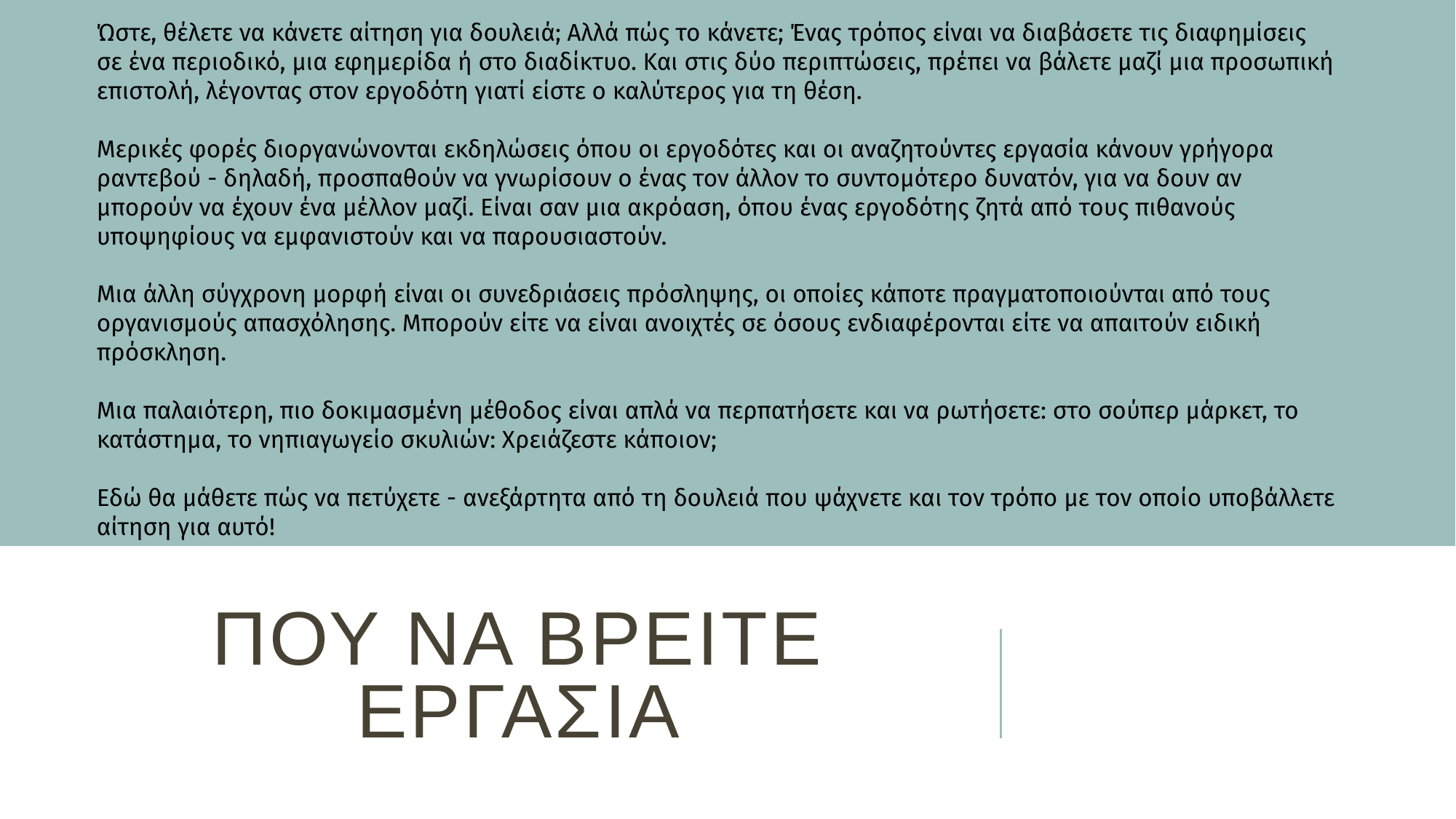

Ώστε, θέλετε να κάνετε αίτηση για δουλειά; Αλλά πώς το κάνετε; Ένας τρόπος είναι να διαβάσετε τις διαφημίσεις σε ένα περιοδικό, μια εφημερίδα ή στο διαδίκτυο. Και στις δύο περιπτώσεις, πρέπει να βάλετε μαζί μια προσωπική επιστολή, λέγοντας στον εργοδότη γιατί είστε ο καλύτερος για τη θέση.

Μερικές φορές διοργανώνονται εκδηλώσεις όπου οι εργοδότες και οι αναζητούντες εργασία κάνουν γρήγορα ραντεβού - δηλαδή, προσπαθούν να γνωρίσουν ο ένας τον άλλον το συντομότερο δυνατόν, για να δουν αν μπορούν να έχουν ένα μέλλον μαζί. Είναι σαν μια ακρόαση, όπου ένας εργοδότης ζητά από τους πιθανούς υποψηφίους να εμφανιστούν και να παρουσιαστούν.

Μια άλλη σύγχρονη μορφή είναι οι συνεδριάσεις πρόσληψης, οι οποίες κάποτε πραγματοποιούνται από τους οργανισμούς απασχόλησης. Μπορούν είτε να είναι ανοιχτές σε όσους ενδιαφέρονται είτε να απαιτούν ειδική πρόσκληση.

Μια παλαιότερη, πιο δοκιμασμένη μέθοδος είναι απλά να περπατήσετε και να ρωτήσετε: στο σούπερ μάρκετ, το κατάστημα, το νηπιαγωγείο σκυλιών: Χρειάζεστε κάποιον;

Εδώ θα μάθετε πώς να πετύχετε - ανεξάρτητα από τη δουλειά που ψάχνετε και τον τρόπο με τον οποίο υποβάλλετε αίτηση για αυτό!
# Που να βρειτε εργασια